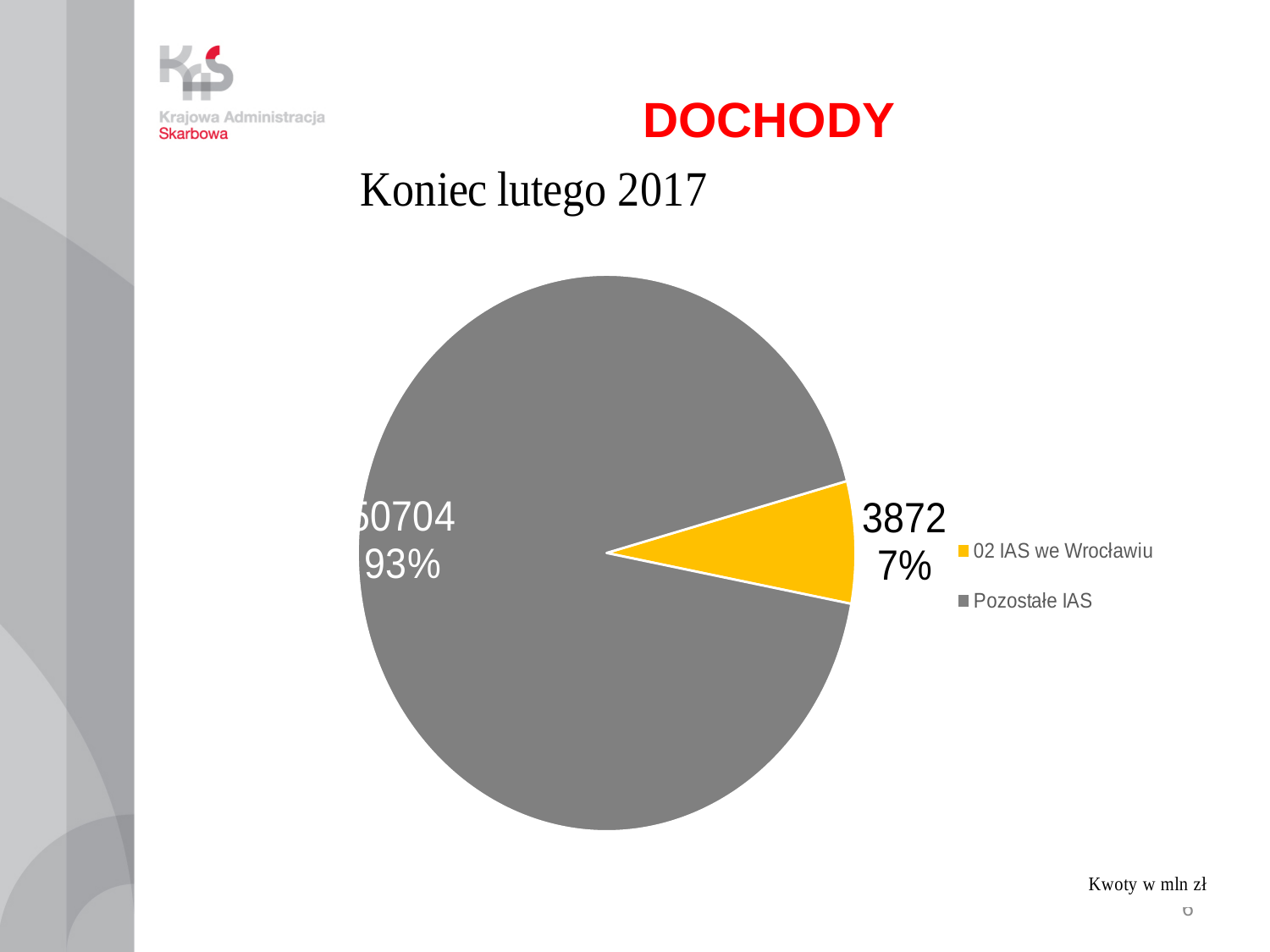

DOCHODY

### Chart

| Category |  |
|---|---|
| 02 IAS we Wrocławiu | 3872.0 |
| Pozostałe IAS | 50704.0 |
6